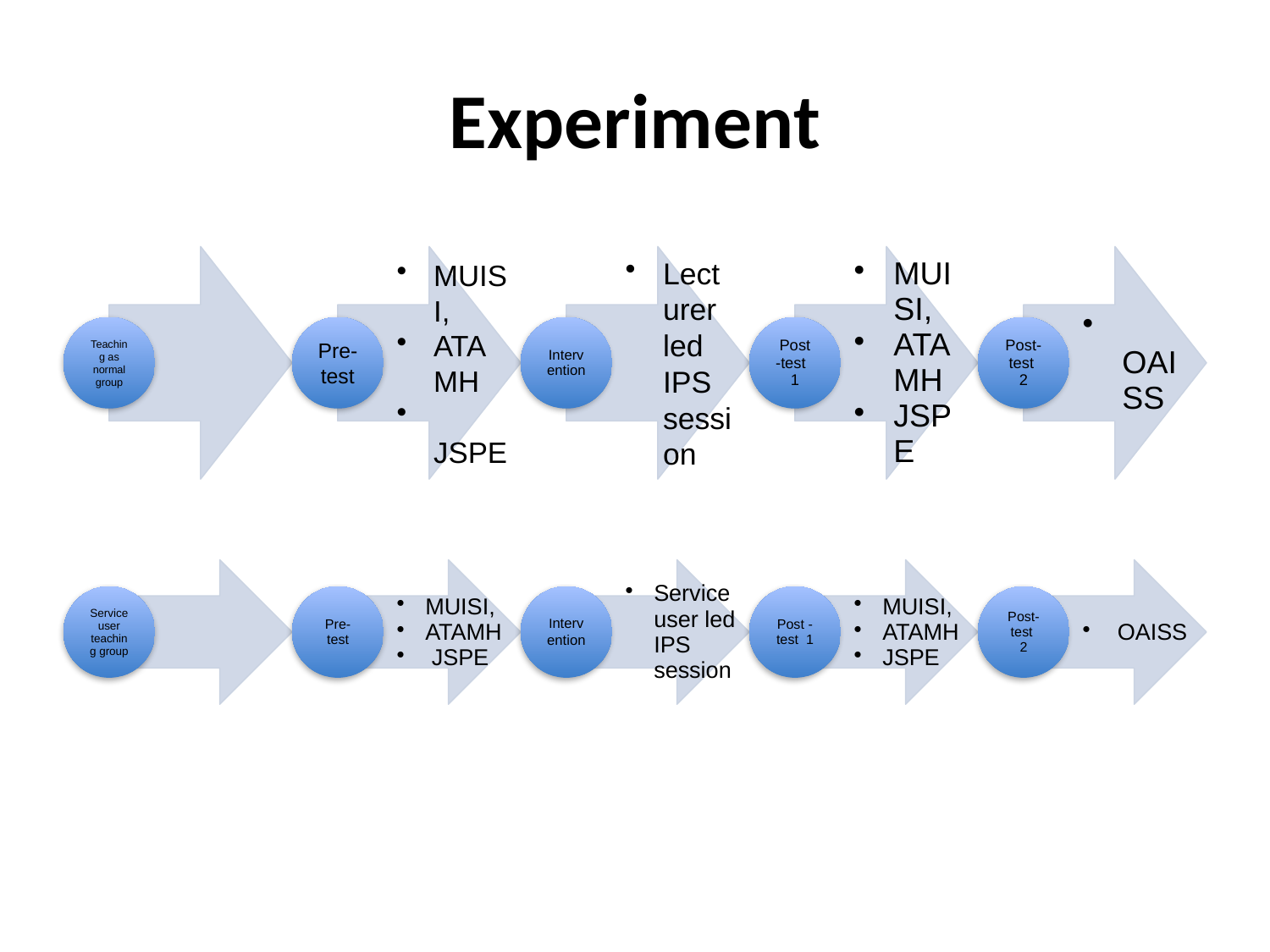

# Experiment
Teaching as normal group
Pre-test
Post-test
2
 OAISS
Post -test
1
Intervention
MUISI,
ATAMH
 JSPE
Lecturer led IPS session
MUISI,
ATAMH
JSPE
Service user teaching group
Pre-test
Post-test
2
 OAISS
Post - test  1
Intervention
MUISI,
ATAMH
 JSPE
Service user led IPS session
MUISI,
ATAMH
JSPE